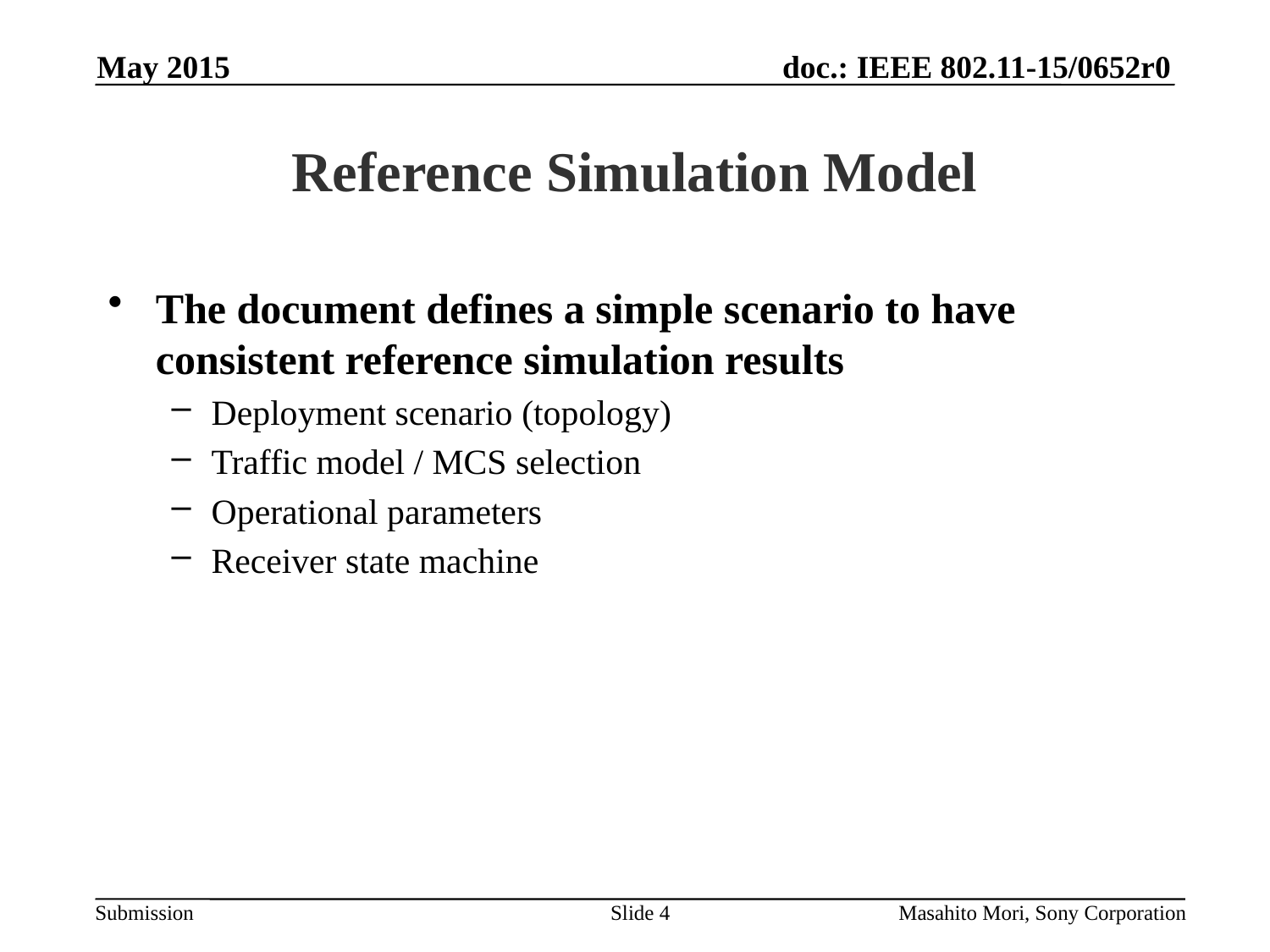

May 2015
# Reference Simulation Model
The document defines a simple scenario to have consistent reference simulation results
Deployment scenario (topology)
Traffic model / MCS selection
Operational parameters
Receiver state machine

Slide 4
Masahito Mori, Sony Corporation